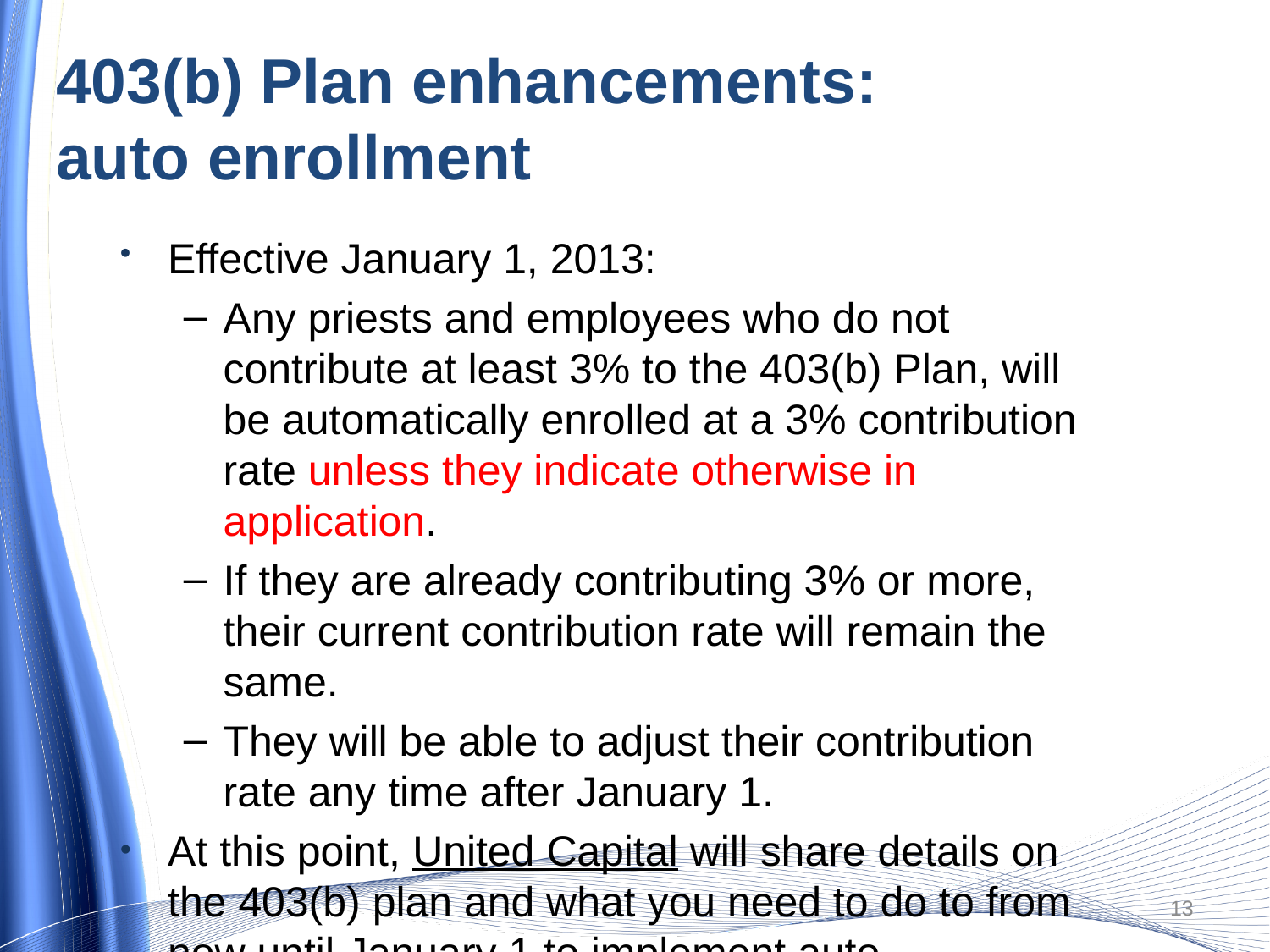

403(b) Plan enhancements:
auto enrollment

Effective January 1, 2013:
Any priests and employees who do not contribute at least 3% to the 403(b) Plan, will be automatically enrolled at a 3% contribution rate unless they indicate otherwise in application.
If they are already contributing 3% or more, their current contribution rate will remain the same.
They will be able to adjust their contribution rate any time after January 1.
At this point, United Capital will share details on the 403(b) plan and what you need to do to from now until January 1 to implement auto-enrollment.

13